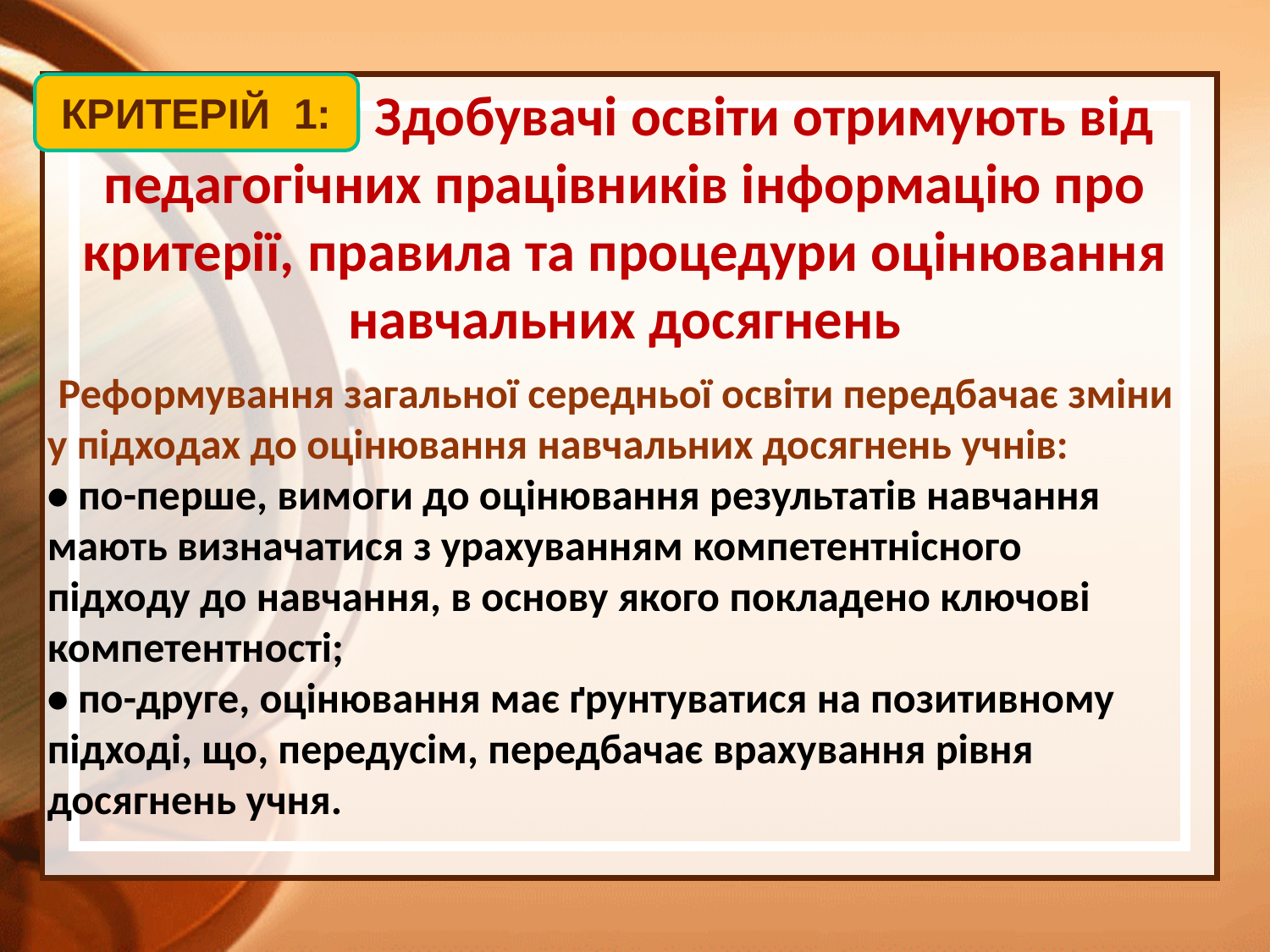

Здобувачі освіти отримують від педагогічних працівників інформацію про критерії, правила та процедури оцінювання навчальних досягнень
КРИТЕРІЙ  1:
 Реформування загальної середньої освіти передбачає зміни у підходах до оцінювання навчальних досягнень учнів:
• по-перше, вимоги до оцінювання результатів навчання мають визначатися з урахуванням компетентнісного
підходу до навчання, в основу якого покладено ключові
компетентності;
• по-друге, оцінювання має ґрунтуватися на позитивному
підході, що, передусім, передбачає врахування рівня досягнень учня.